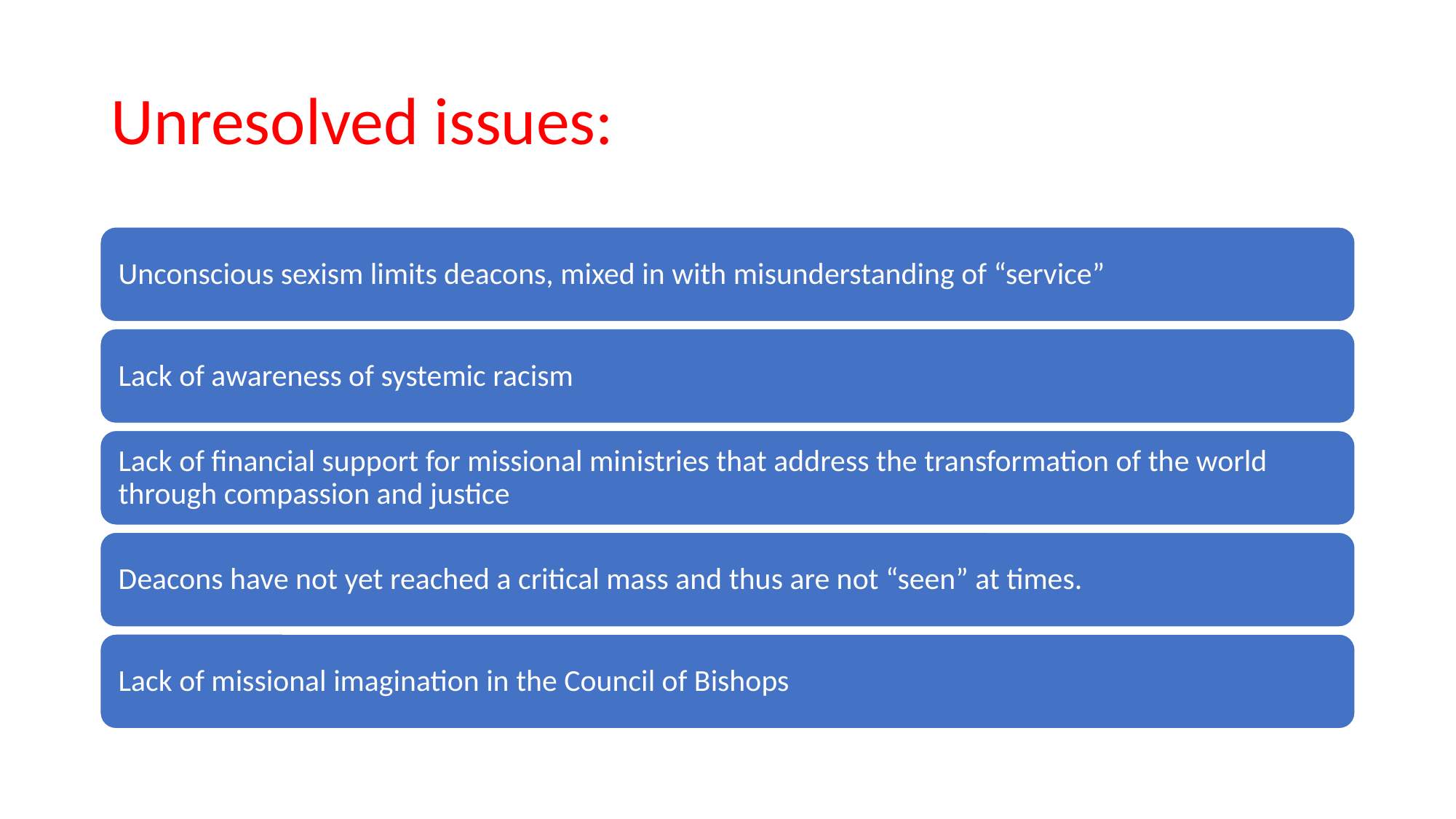

# Unresolved issues:
Unconscious sexism limits deacons, mixed in with misunderstanding of “service”
Lack of awareness of systemic racism
Lack of financial support for missional ministries that address the transformation of the world through compassion and justice
Deacons have not yet reached a critical mass and thus are not “seen” at times.
Lack of missional imagination in the Council of Bishops